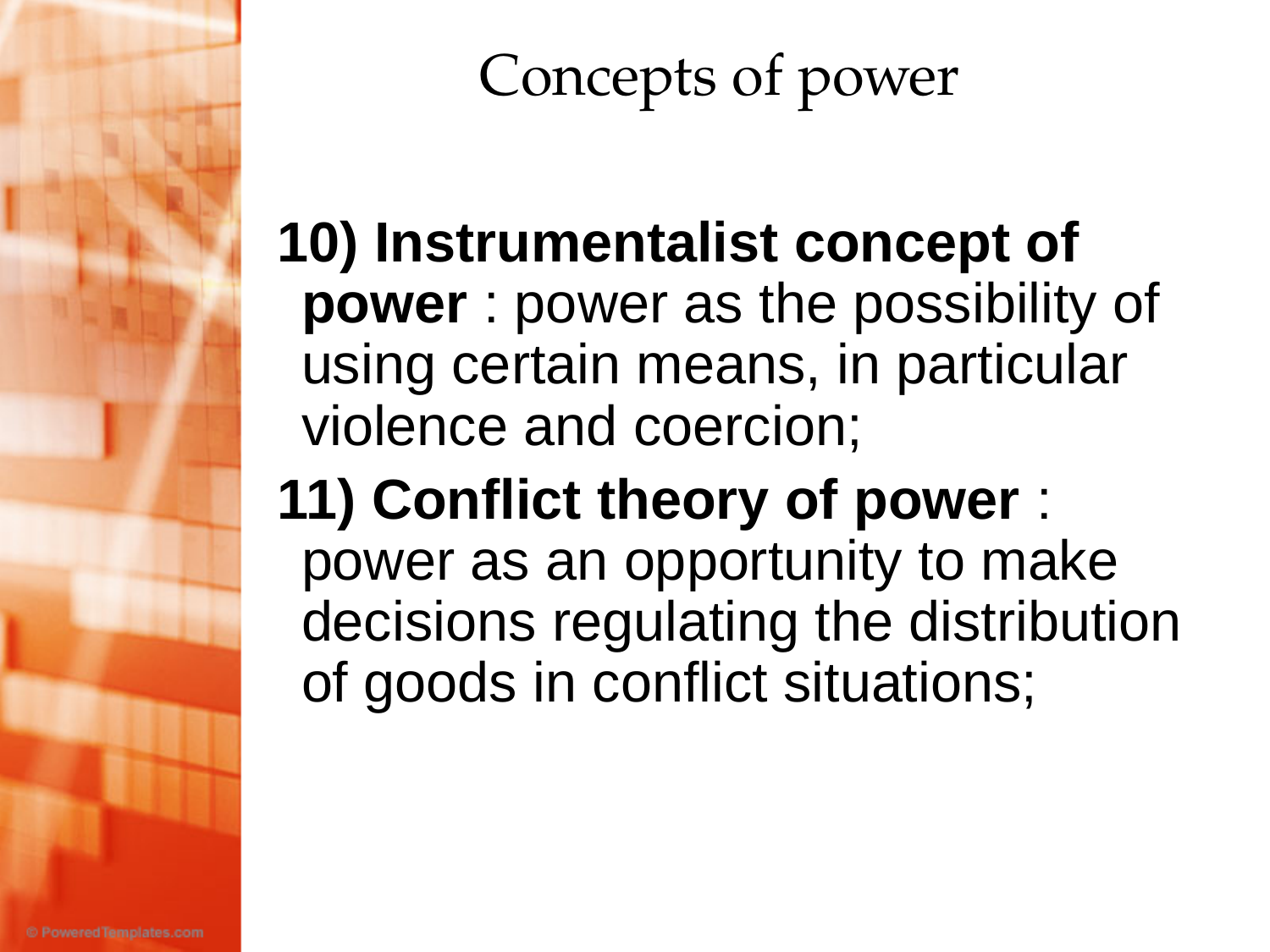

# Concepts of power

10) Instrumentalist concept of power : power as the possibility of using certain means, in particular violence and coercion;
11) Conflict theory of power : power as an opportunity to make decisions regulating the distribution of goods in conflict situations;